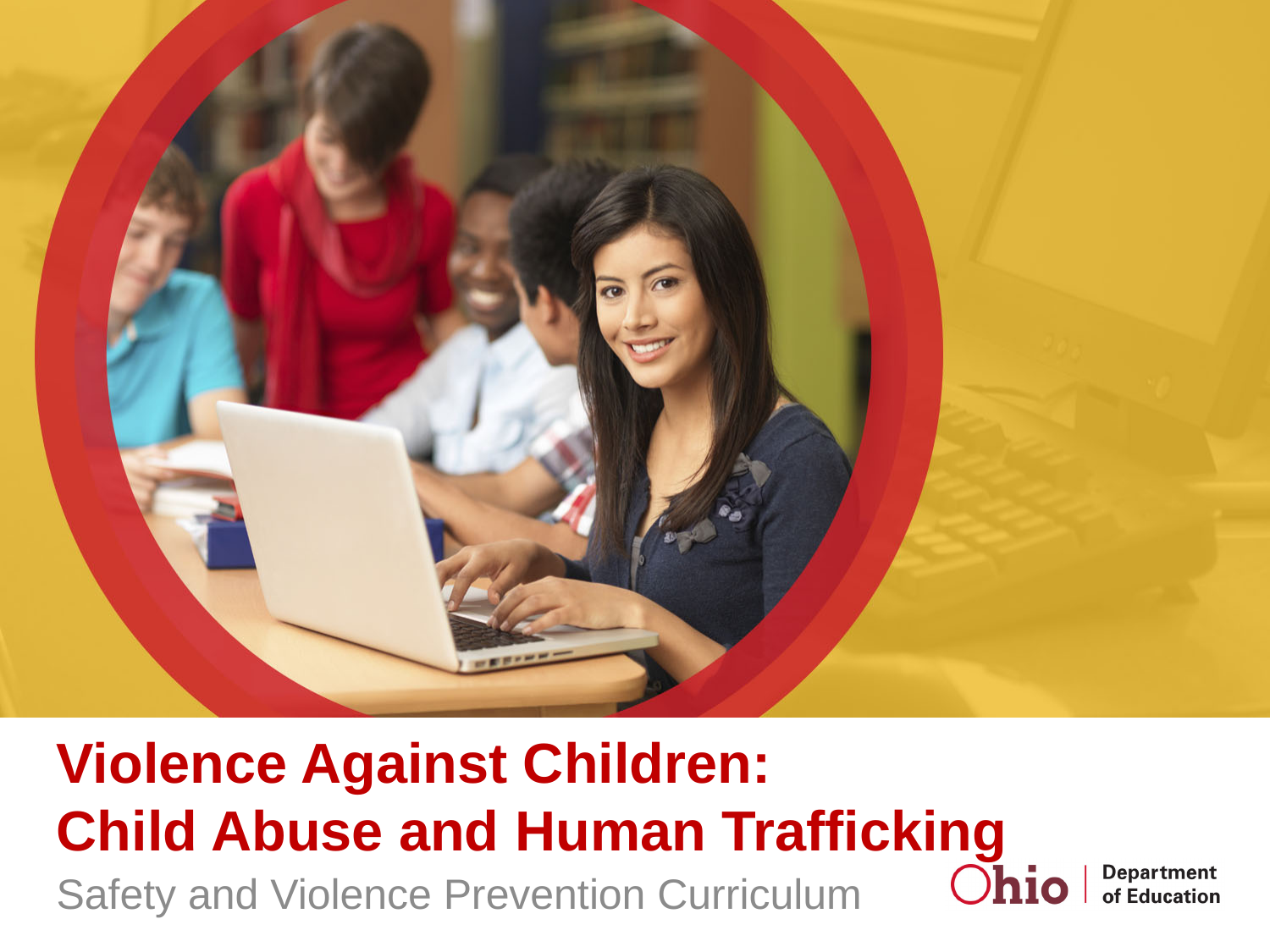

# Violence Against Children: Child Abuse and Human Trafficking
Safety and Violence Prevention Curriculum